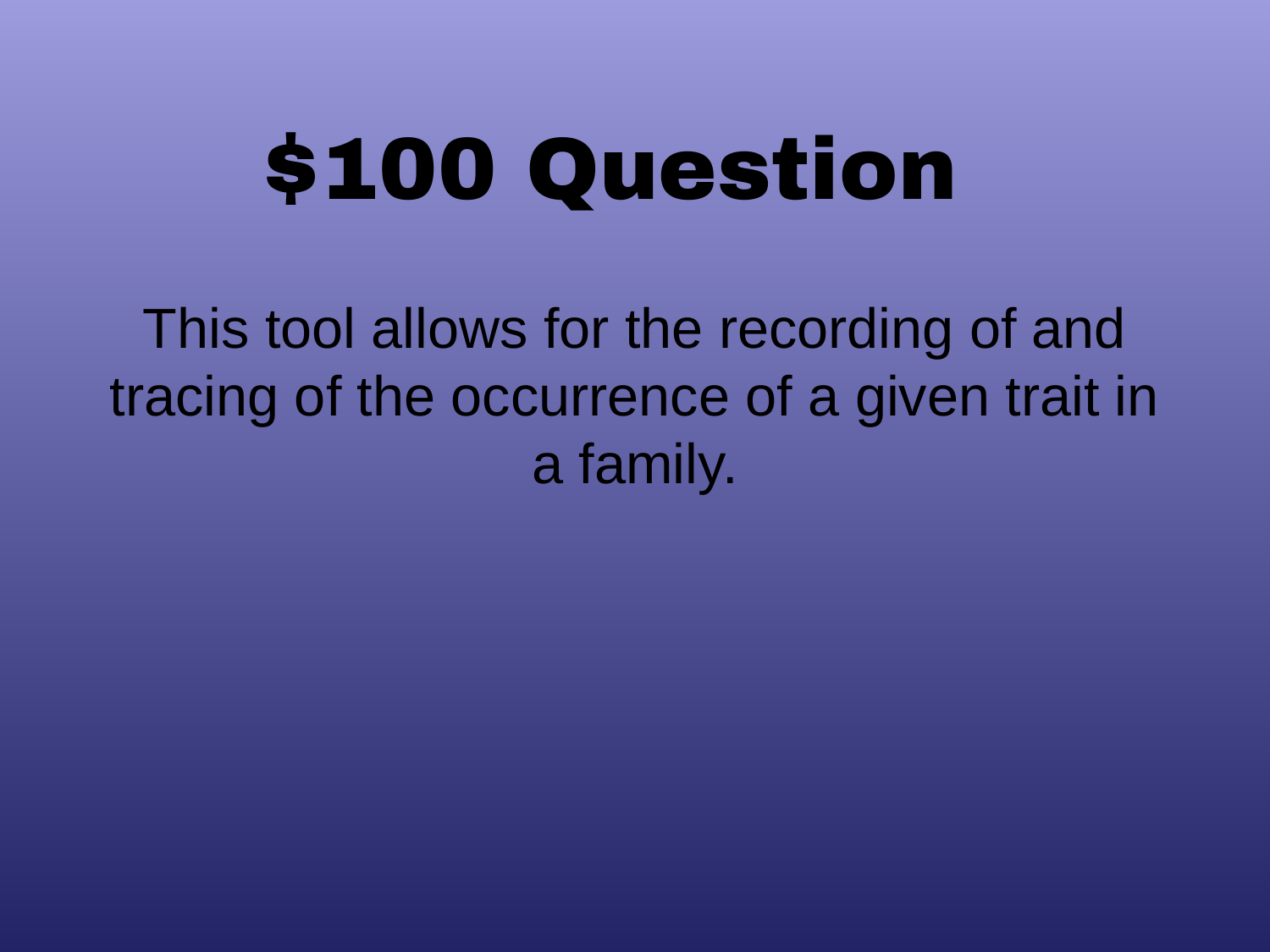

# $100 Question
This tool allows for the recording of and tracing of the occurrence of a given trait in a family.